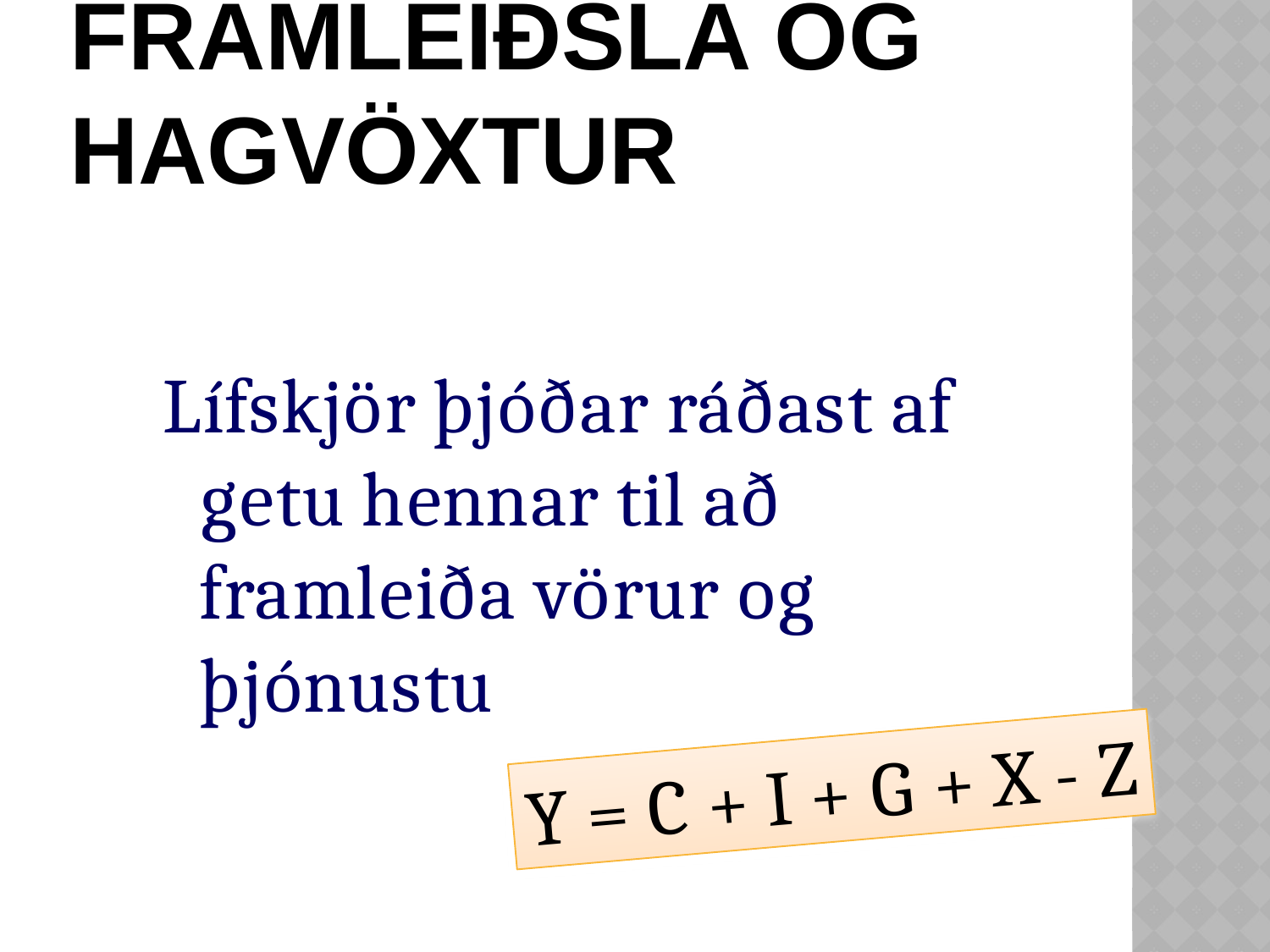

# Framleiðsla og hagvöxtur
Lífskjör þjóðar ráðast af getu hennar til að framleiða vörur og þjónustu
Y = C + I + G + X - Z